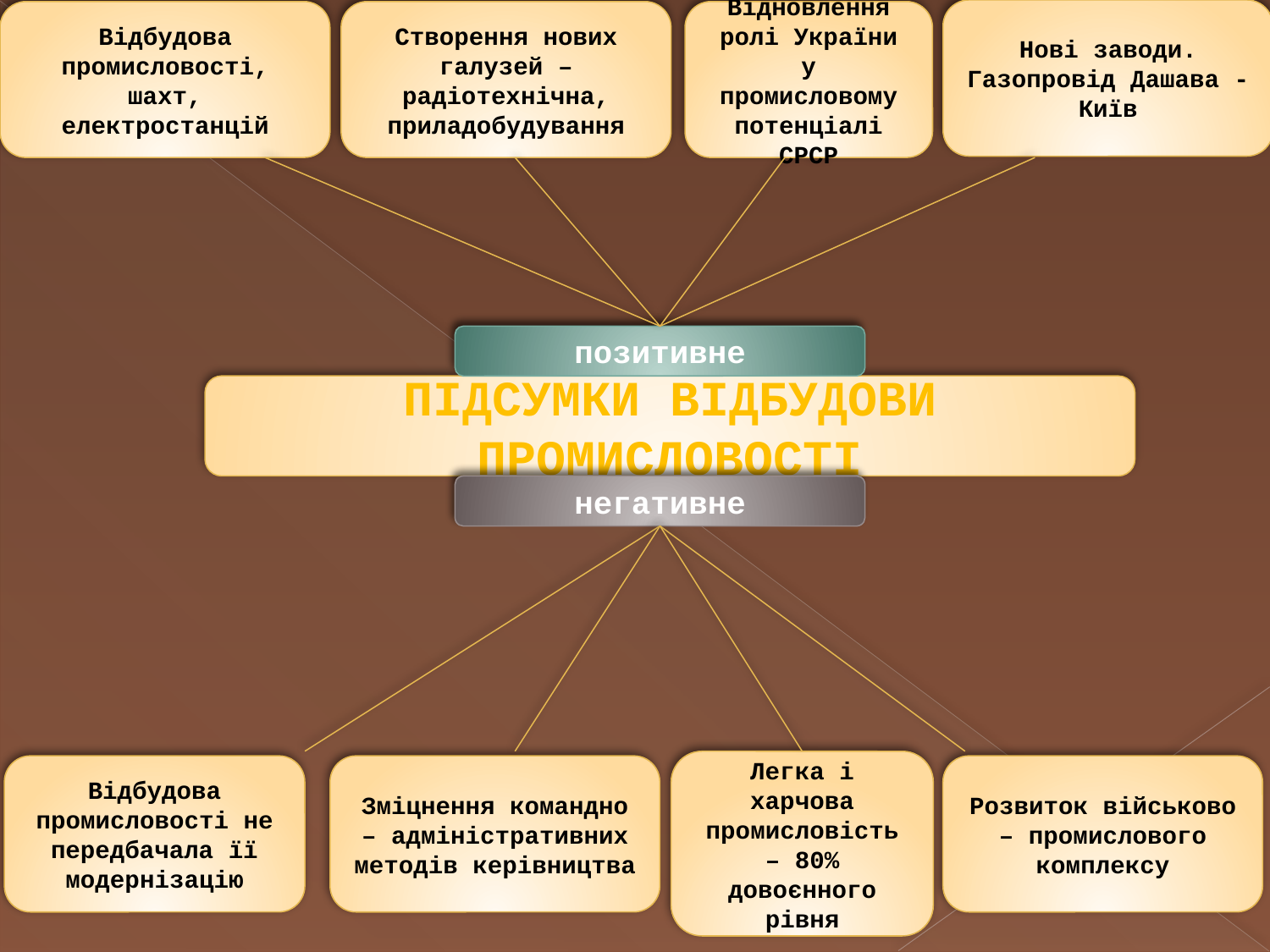

Нові заводи. Газопровід Дашава - Київ
Відбудова промисловості, шахт, електростанцій
Створення нових галузей – радіотехнічна, приладобудування
Відновлення ролі України у промисловому потенціалі СРСР
позитивне
ПІДСУМКИ ВІДБУДОВИ ПРОМИСЛОВОСТІ
негативне
Легка і харчова промисловість – 80% довоєнного рівня
Відбудова промисловості не передбачала її модернізацію
Зміцнення командно – адміністративних методів керівництва
Розвиток військово – промислового комплексу